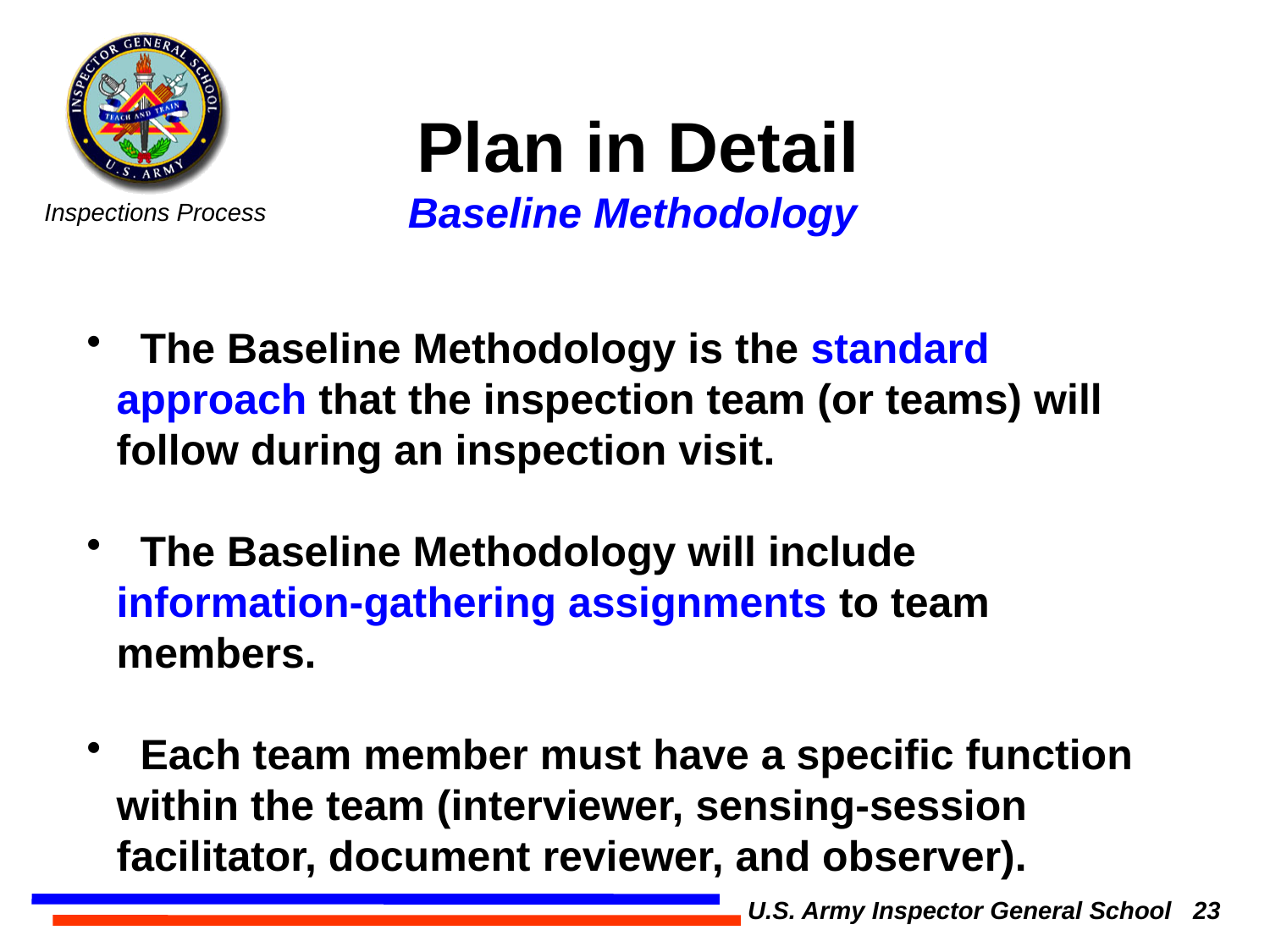

Plan in Detail
Baseline Methodology
  The Baseline Methodology is the standard approach that the inspection team (or teams) will follow during an inspection visit.

  The Baseline Methodology will include information-gathering assignments to team members.

  Each team member must have a specific function within the team (interviewer, sensing-session facilitator, document reviewer, and observer).

U.S. Army Inspector General School   23